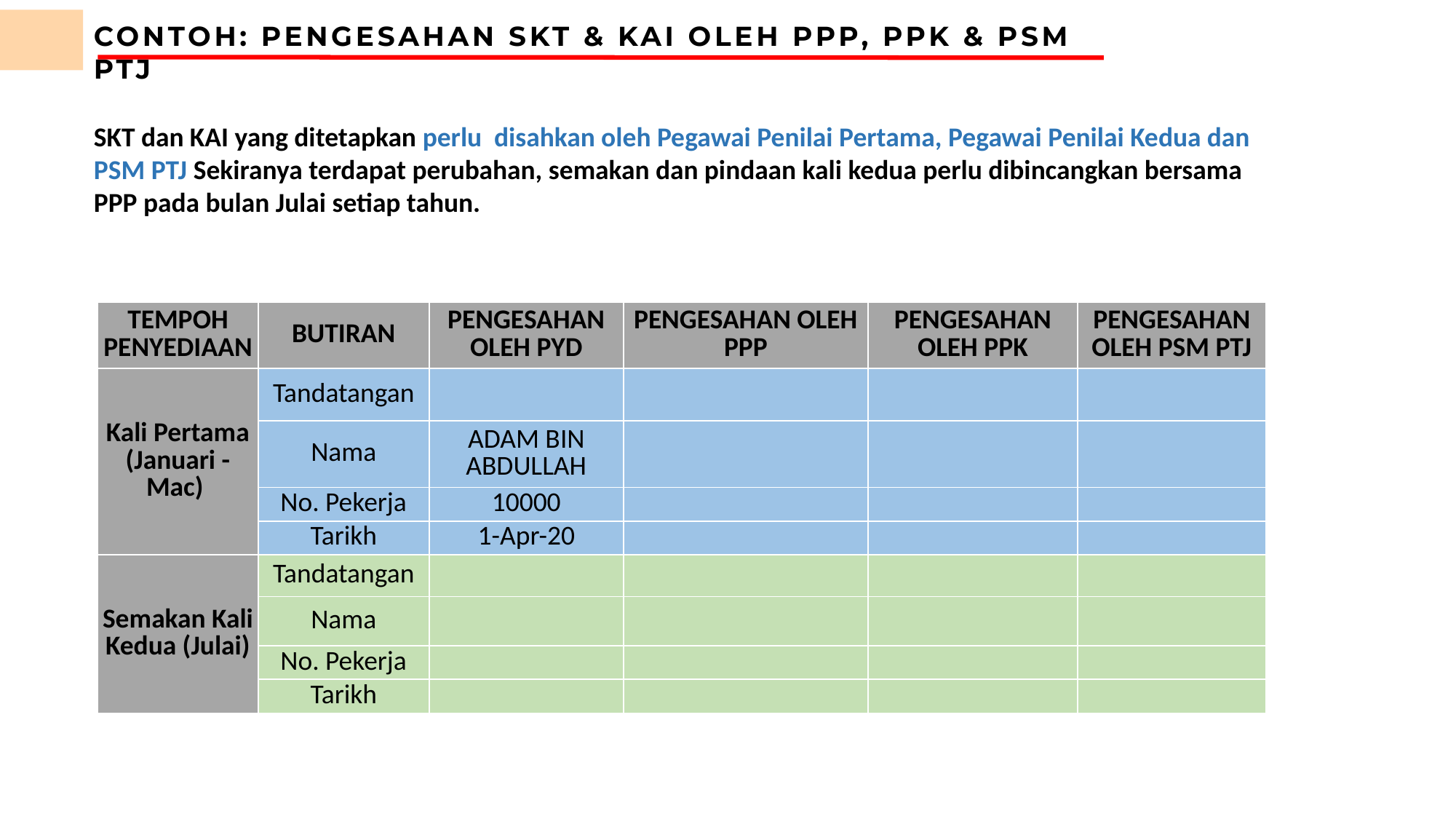

CONTOH: PENGESAHAN SKT & KAI OLEH PPP, PPK & PSM PTJ
SKT dan KAI yang ditetapkan perlu  disahkan oleh Pegawai Penilai Pertama, Pegawai Penilai Kedua dan PSM PTJ Sekiranya terdapat perubahan, semakan dan pindaan kali kedua perlu dibincangkan bersama PPP pada bulan Julai setiap tahun.
| TEMPOH PENYEDIAAN | BUTIRAN | PENGESAHAN OLEH PYD | PENGESAHAN OLEH PPP | PENGESAHAN OLEH PPK | PENGESAHAN OLEH PSM PTJ |
| --- | --- | --- | --- | --- | --- |
| Kali Pertama (Januari - Mac) | Tandatangan |  |  |  |  |
|  | Nama | ADAM BIN ABDULLAH |  |  |  |
|  | No. Pekerja | 10000 |  |  |  |
|  | Tarikh | 1-Apr-20 |  |  |  |
| Semakan Kali Kedua (Julai) | Tandatangan |  |  |  |  |
|  | Nama |  |  |  |  |
|  | No. Pekerja |  |  |  |  |
|  | Tarikh |  |  |  |  |